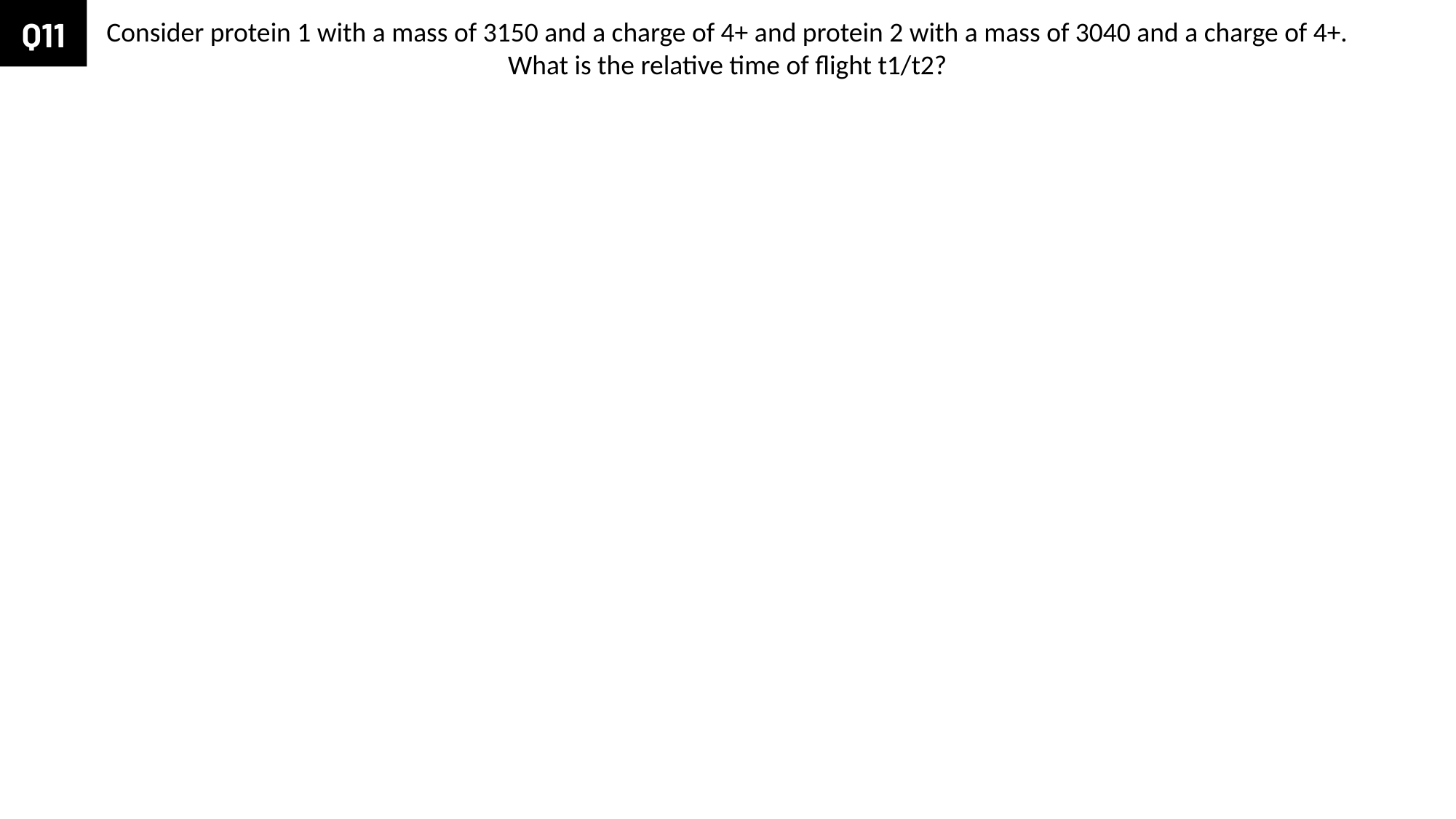

Q11
Consider protein 1 with a mass of 3150 and a charge of 4+ and protein 2 with a mass of 3040 and a charge of 4+.
What is the relative time of flight t1/t2?